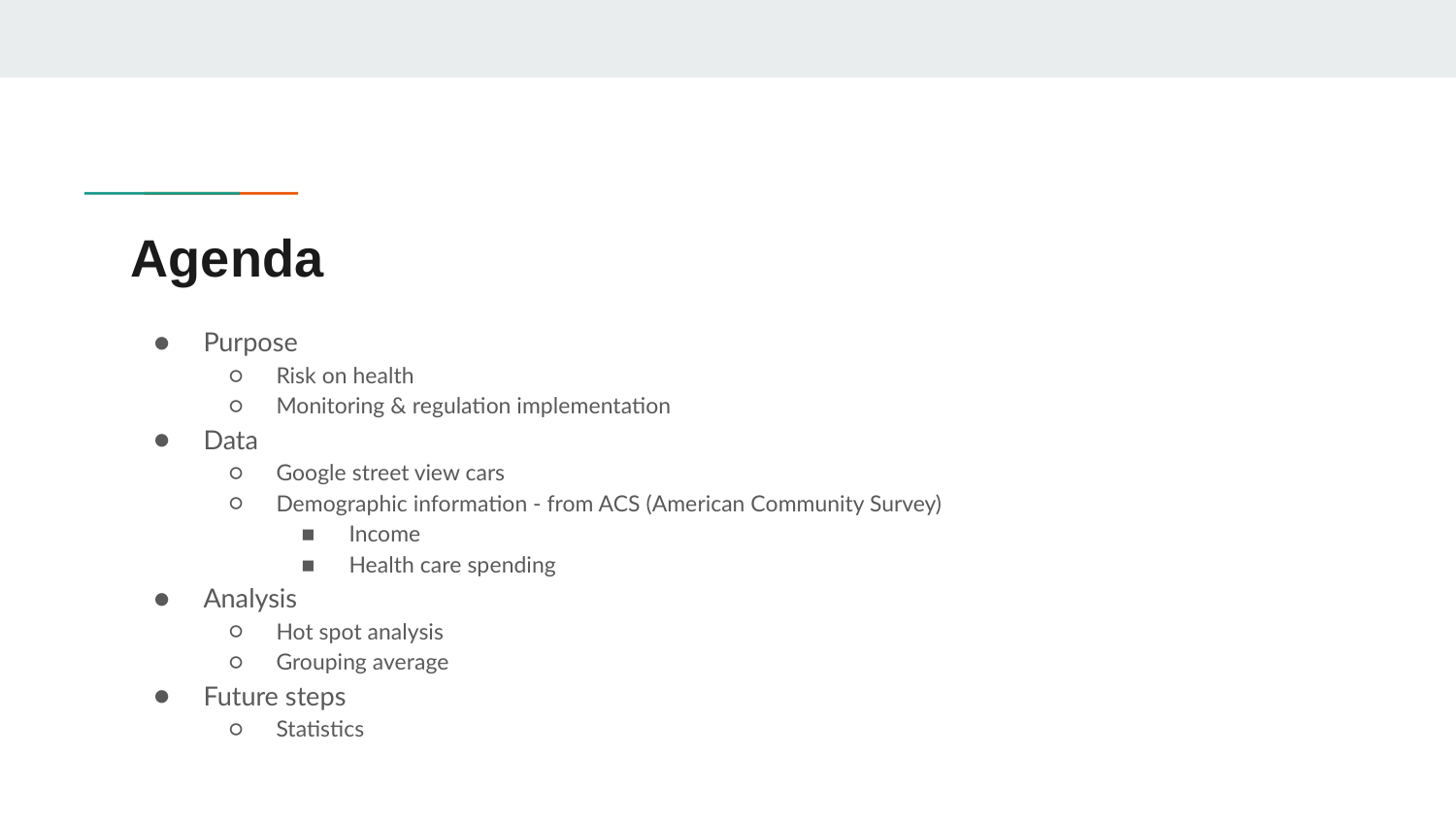

# Agenda
Purpose
Risk on health
Monitoring & regulation implementation
Data
Google street view cars
Demographic information - from ACS (American Community Survey)
Income
Health care spending
Analysis
Hot spot analysis
Grouping average
Future steps
Statistics